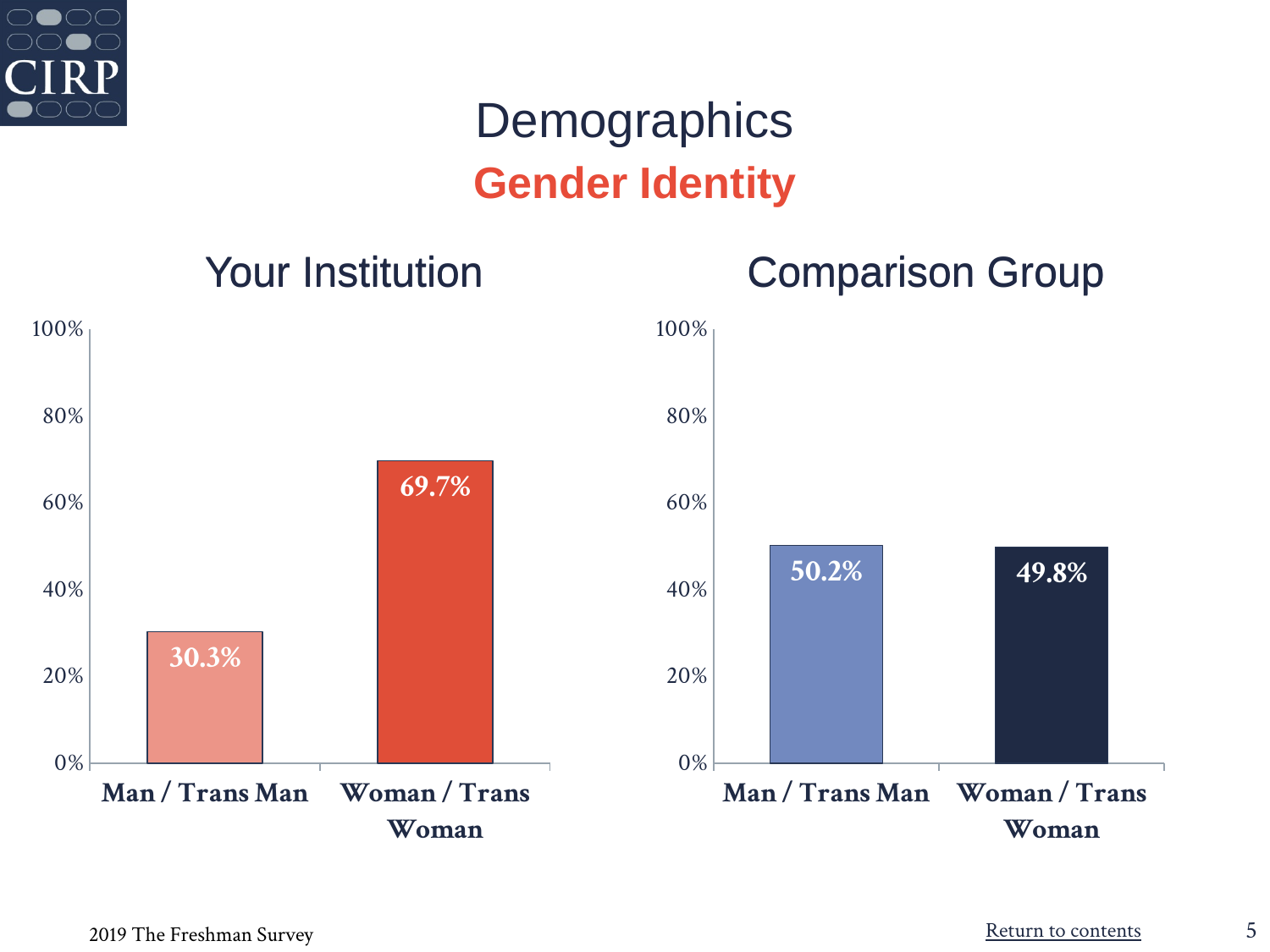

# Demographics
Gender Identity
Your Institution
Comparison Group
Your Institution
Comparison Group

### Chart

| Category | Institution |
|---|---|
| Man / Trans Man | 0.303 |
| Woman / Trans Woman | 0.697 |

### Chart

| Category | Institution |
|---|---|
| Man / Trans Man | 0.502 |
| Woman / Trans Woman | 0.498 |
2019 The Freshman Survey
Return to contents
5